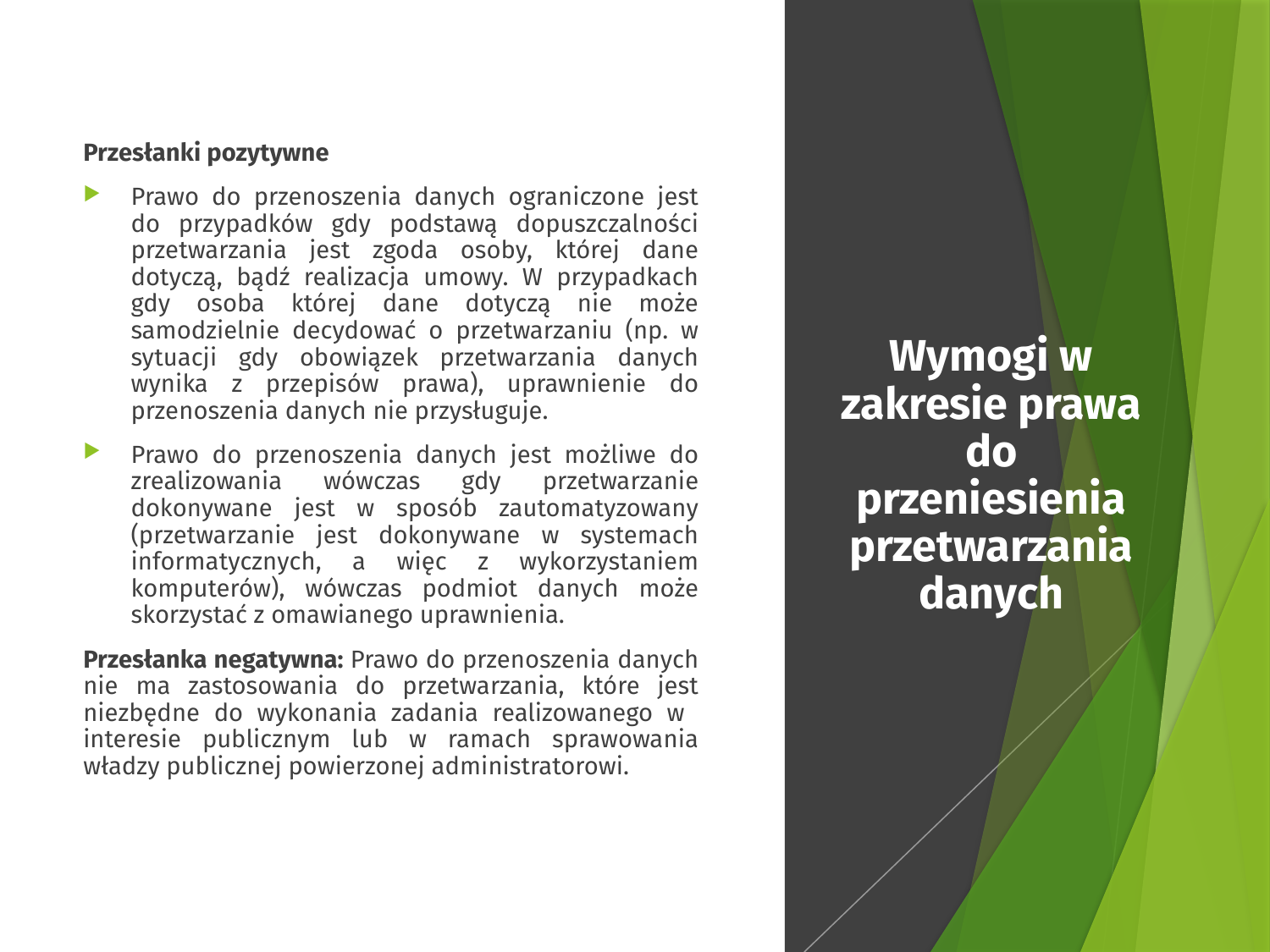

Przesłanki pozytywne
Prawo do przenoszenia danych ograniczone jest do przypadków gdy podstawą dopuszczalności przetwarzania jest zgoda osoby, której dane dotyczą, bądź realizacja umowy. W przypadkach gdy osoba której dane dotyczą nie może samodzielnie decydować o przetwarzaniu (np. w sytuacji gdy obowiązek przetwarzania danych wynika z przepisów prawa), uprawnienie do przenoszenia danych nie przysługuje.
Prawo do przenoszenia danych jest możliwe do zrealizowania wówczas gdy przetwarzanie dokonywane jest w sposób zautomatyzowany (przetwarzanie jest dokonywane w systemach informatycznych, a więc z wykorzystaniem komputerów), wówczas podmiot danych może skorzystać z omawianego uprawnienia.
Przesłanka negatywna: Prawo do przenoszenia danych nie ma zastosowania do przetwarzania, które jest niezbędne do wykonania zadania realizowanego w  interesie publicznym lub w ramach sprawowania władzy publicznej powierzonej administratorowi.

# Wymogi w zakresie prawa do przeniesienia przetwarzania danych